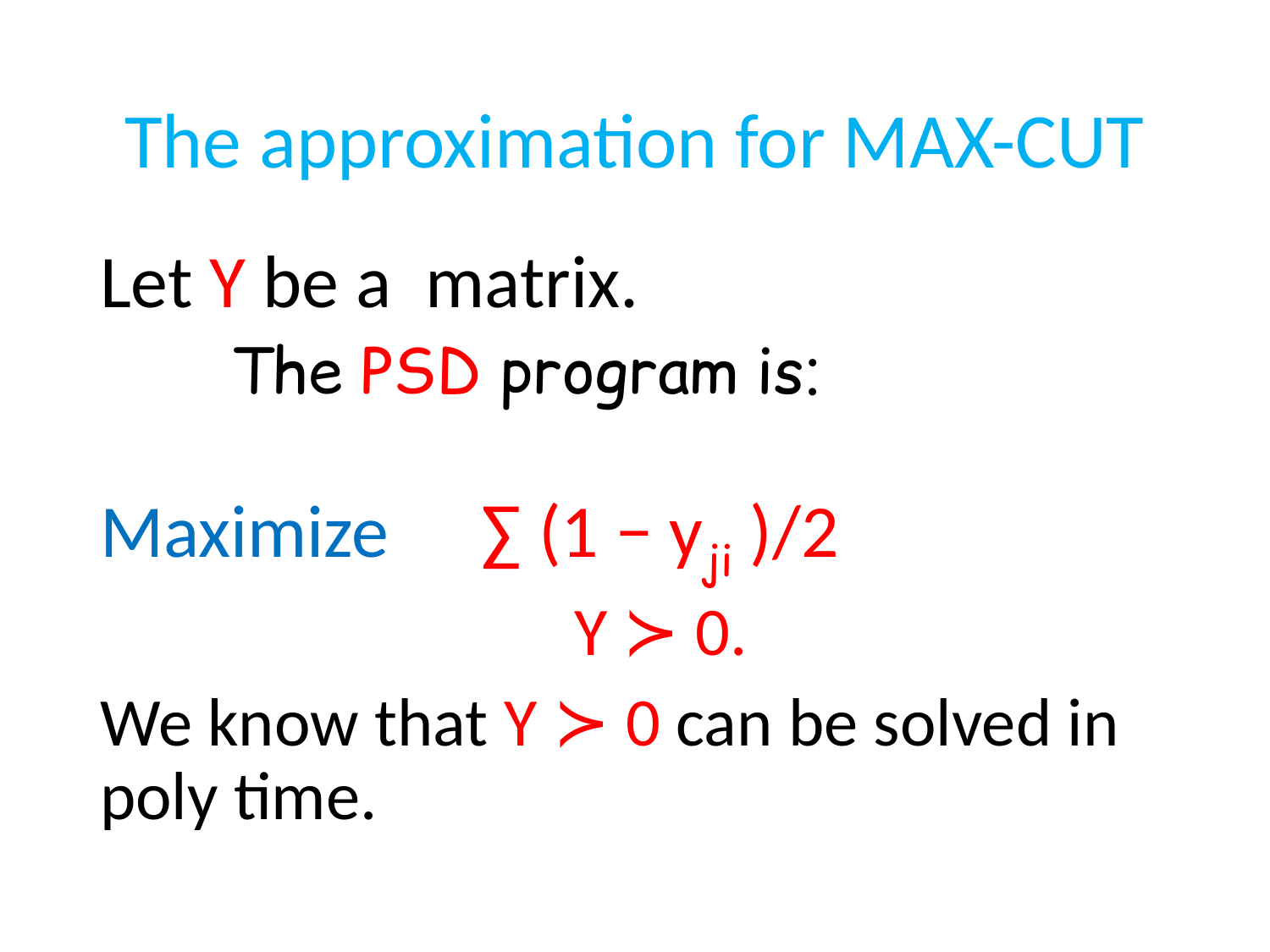

# The approximation for MAX-CUT
Let Y be a  matrix.
       The PSD program is:

Maximize       ∑ (1 − yji )/2
                            Y ≻ 0.
We know that Y ≻ 0 can be solved in poly time.